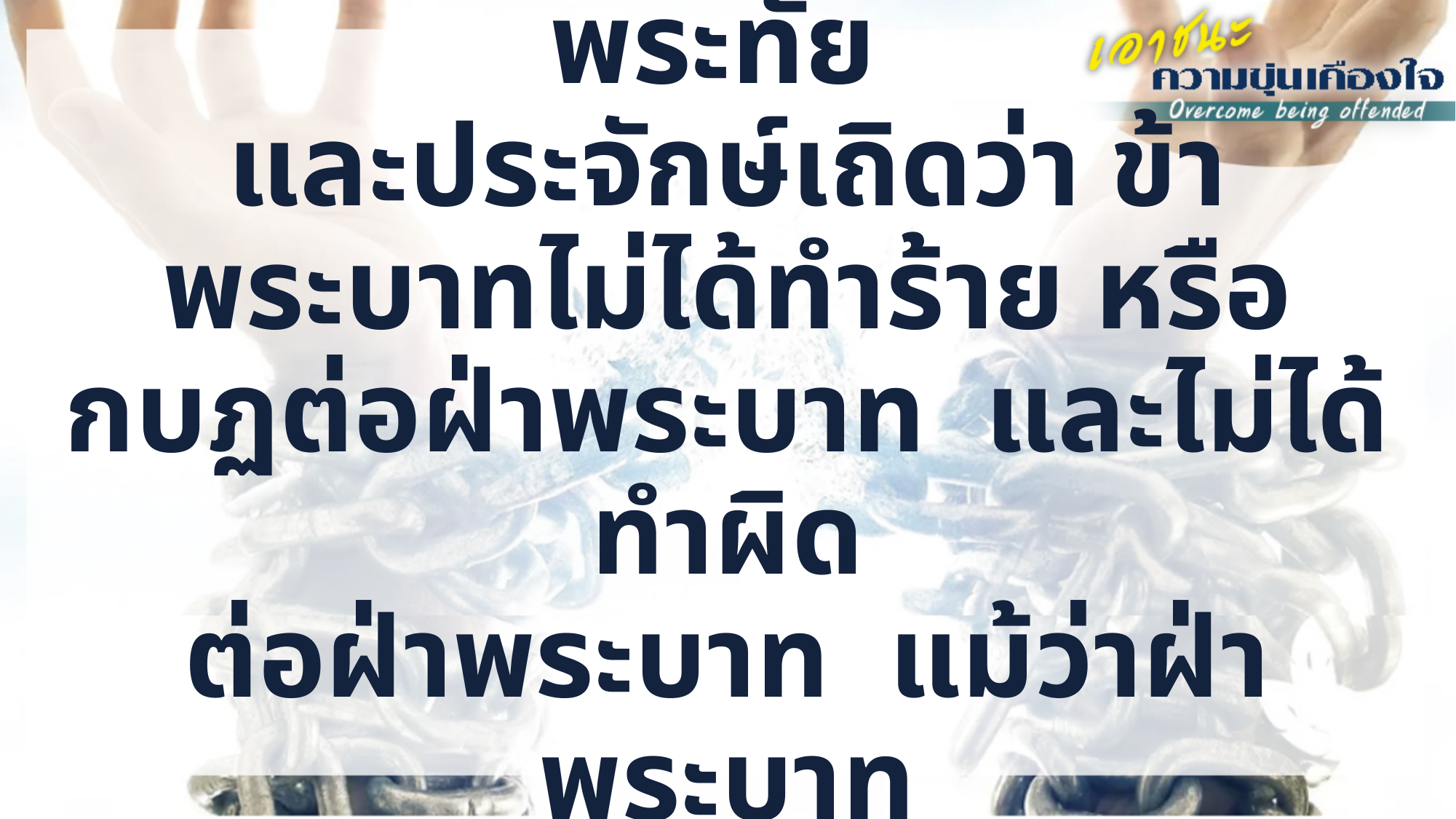

...แต่ไม่ได้ปลงพระชนม์
ฝ่าพระบาท  บัดนี้ขอทรงเข้าพระทัย
และประจักษ์เถิดว่า ข้าพระบาทไม่ได้ทำร้าย หรือกบฏต่อฝ่าพระบาท  และไม่ได้ทำผิด
ต่อฝ่าพระบาท  แม้ว่าฝ่าพระบาท
ทรงตามล่าเอาชีวิตข้าพระบาทอยู่